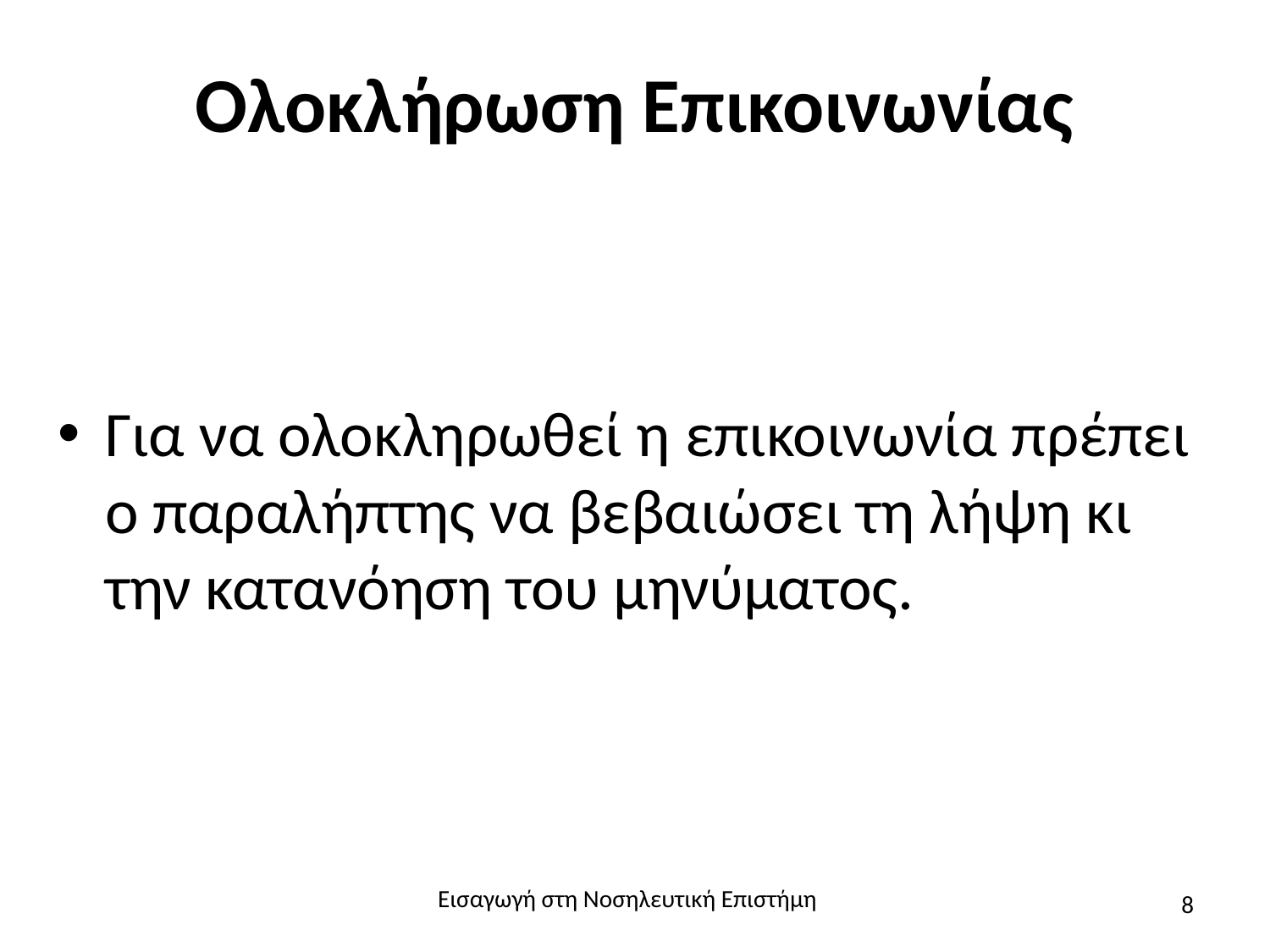

# Ολοκλήρωση Επικοινωνίας

Για να ολοκληρωθεί η επικοινωνία πρέπει ο παραλήπτης να βεβαιώσει τη λήψη κι την κατανόηση του μηνύματος.

Εισαγωγή στη Νοσηλευτική Επιστήμη

8